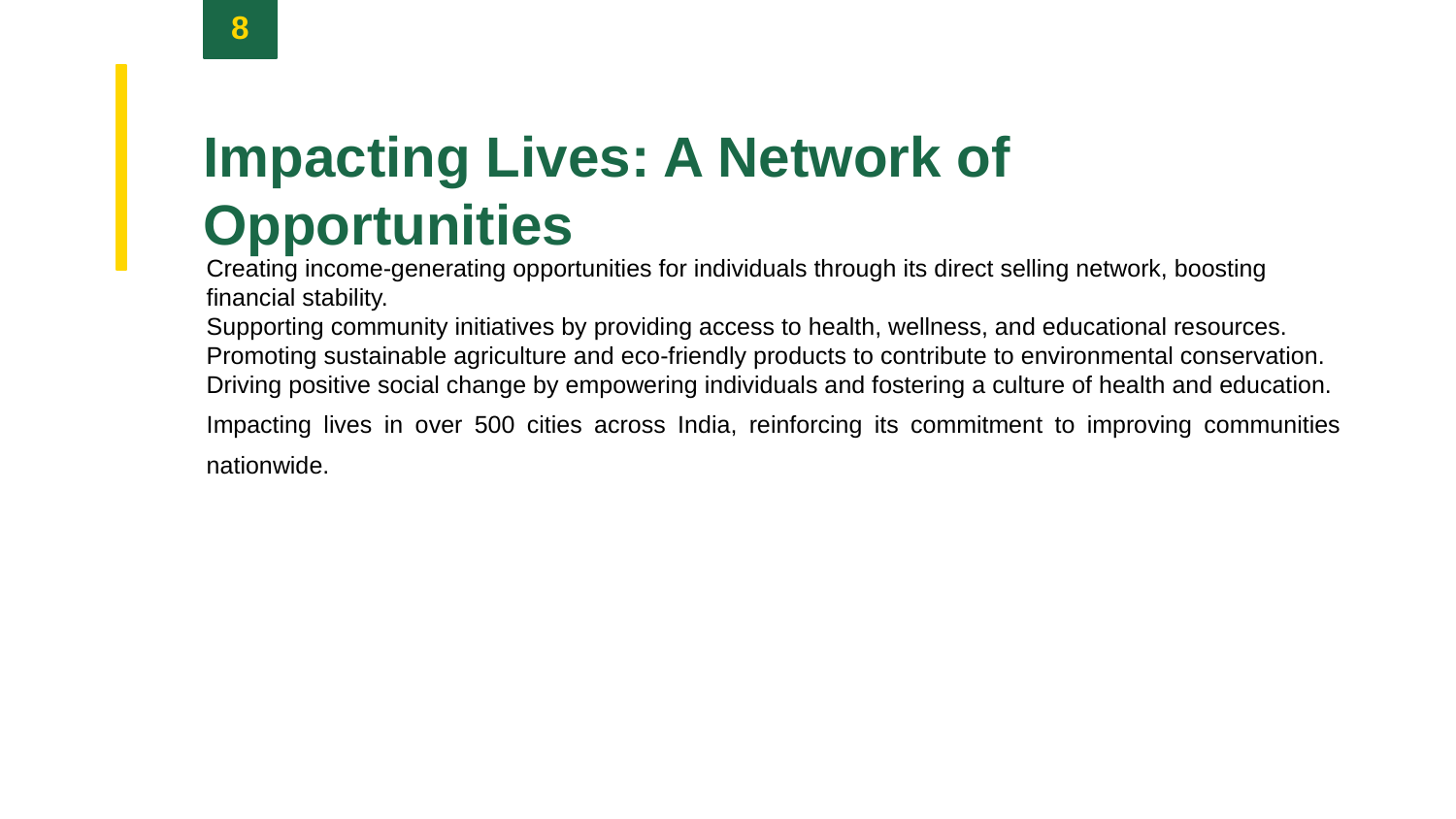

8

Impacting Lives: A Network of Opportunities
Creating income-generating opportunities for individuals through its direct selling network, boosting financial stability.
Supporting community initiatives by providing access to health, wellness, and educational resources.
Promoting sustainable agriculture and eco-friendly products to contribute to environmental conservation.
Driving positive social change by empowering individuals and fostering a culture of health and education.
Impacting lives in over 500 cities across India, reinforcing its commitment to improving communities nationwide.